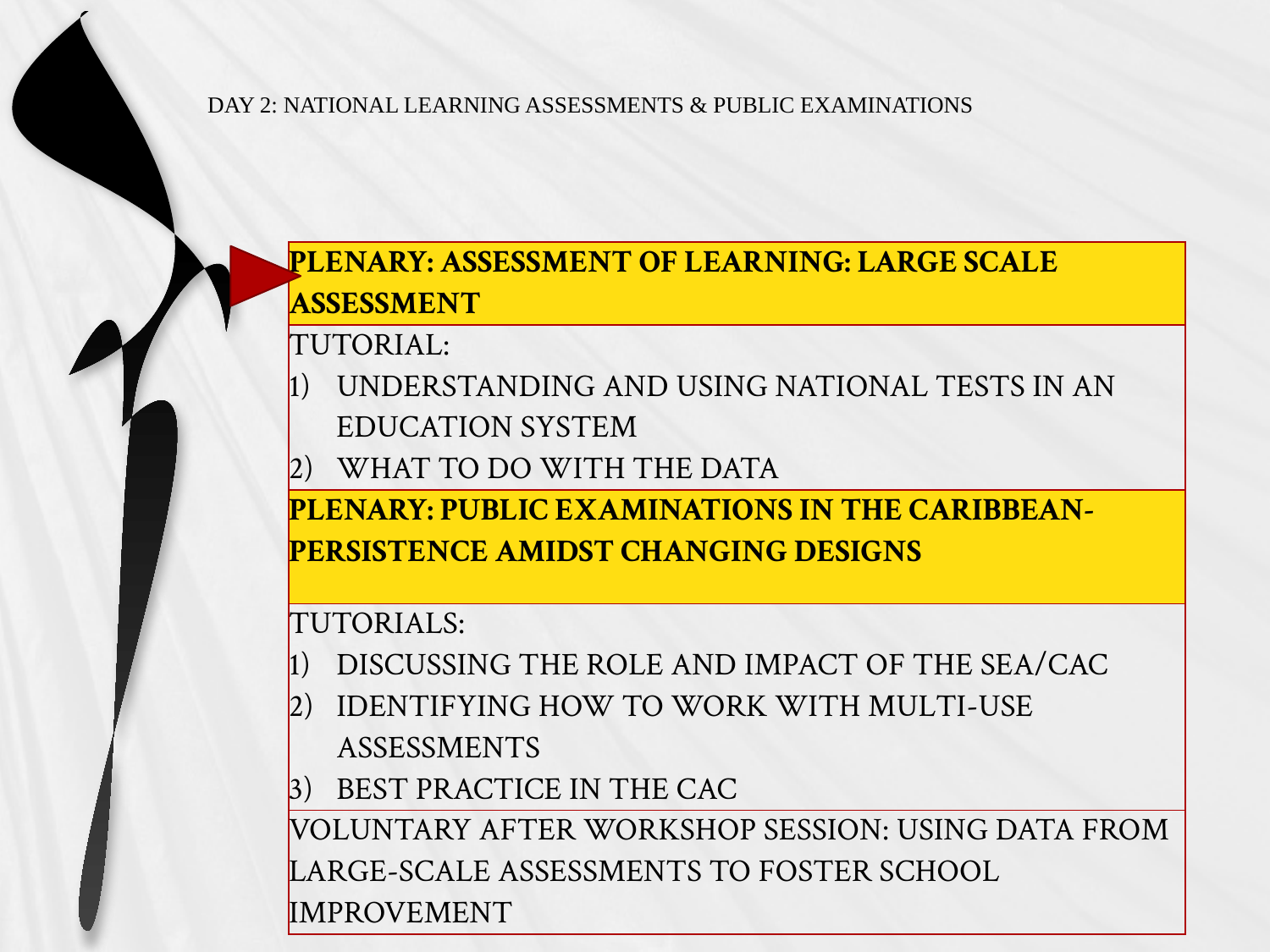

# DAY 2: NATIONAL LEARNING ASSESSMENTS & PUBLIC EXAMINATIONS

| PLENARY: ASSESSMENT OF LEARNING: LARGE SCALE ASSESSMENT |
| --- |
| TUTORIAL: UNDERSTANDING AND USING NATIONAL TESTS IN AN EDUCATION SYSTEM WHAT TO DO WITH THE DATA |
| PLENARY: PUBLIC EXAMINATIONS IN THE CARIBBEAN-PERSISTENCE AMIDST CHANGING DESIGNS |
| TUTORIALS: DISCUSSING THE ROLE AND IMPACT OF THE SEA/CAC IDENTIFYING HOW TO WORK WITH MULTI-USE ASSESSMENTS BEST PRACTICE IN THE CAC |
| VOLUNTARY AFTER WORKSHOP SESSION: USING DATA FROM LARGE-SCALE ASSESSMENTS TO FOSTER SCHOOL IMPROVEMENT |